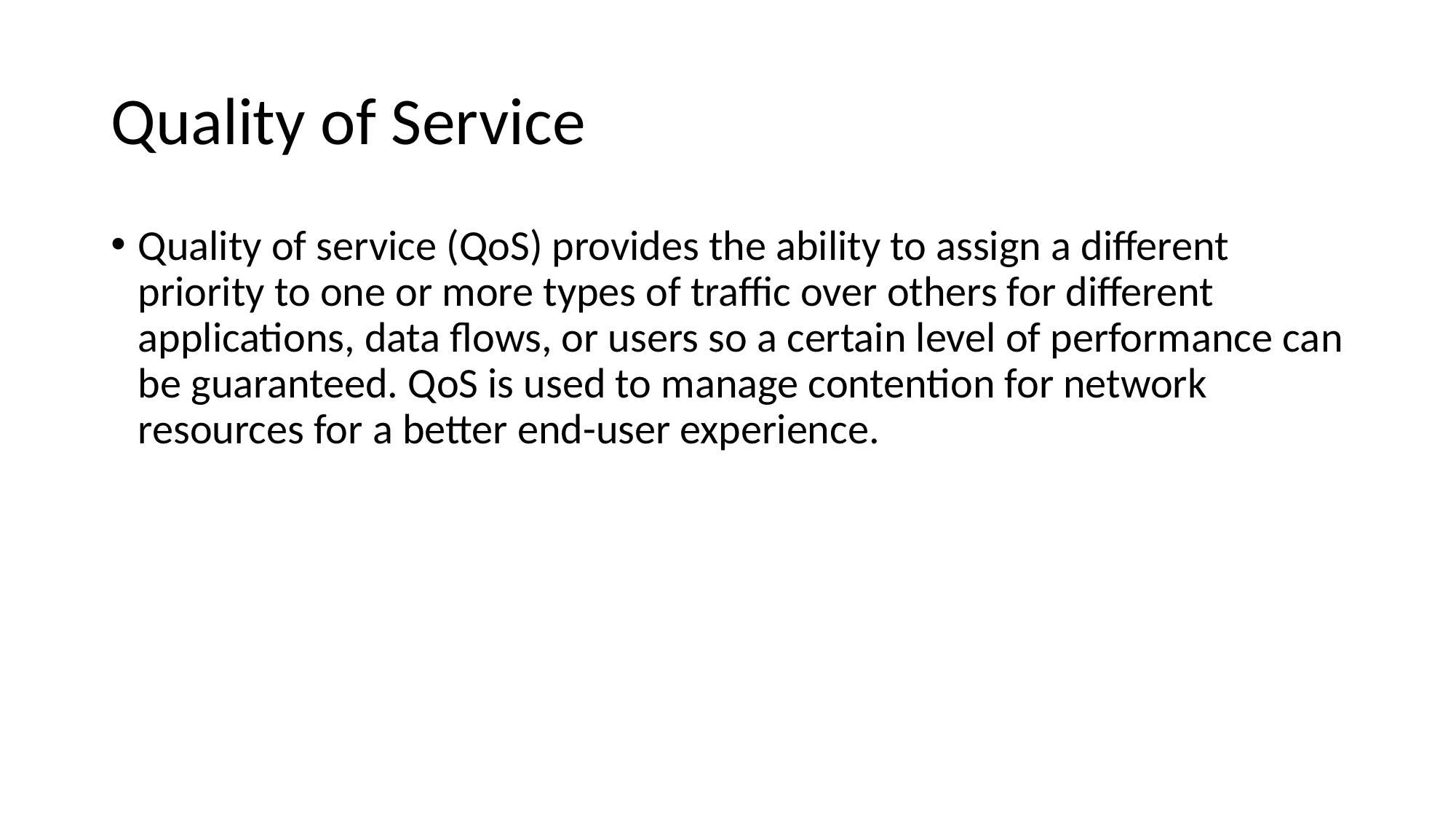

# Quality of Service
Quality of service (QoS) provides the ability to assign a different priority to one or more types of traffic over others for different applications, data flows, or users so a certain level of performance can be guaranteed. QoS is used to manage contention for network resources for a better end-user experience.